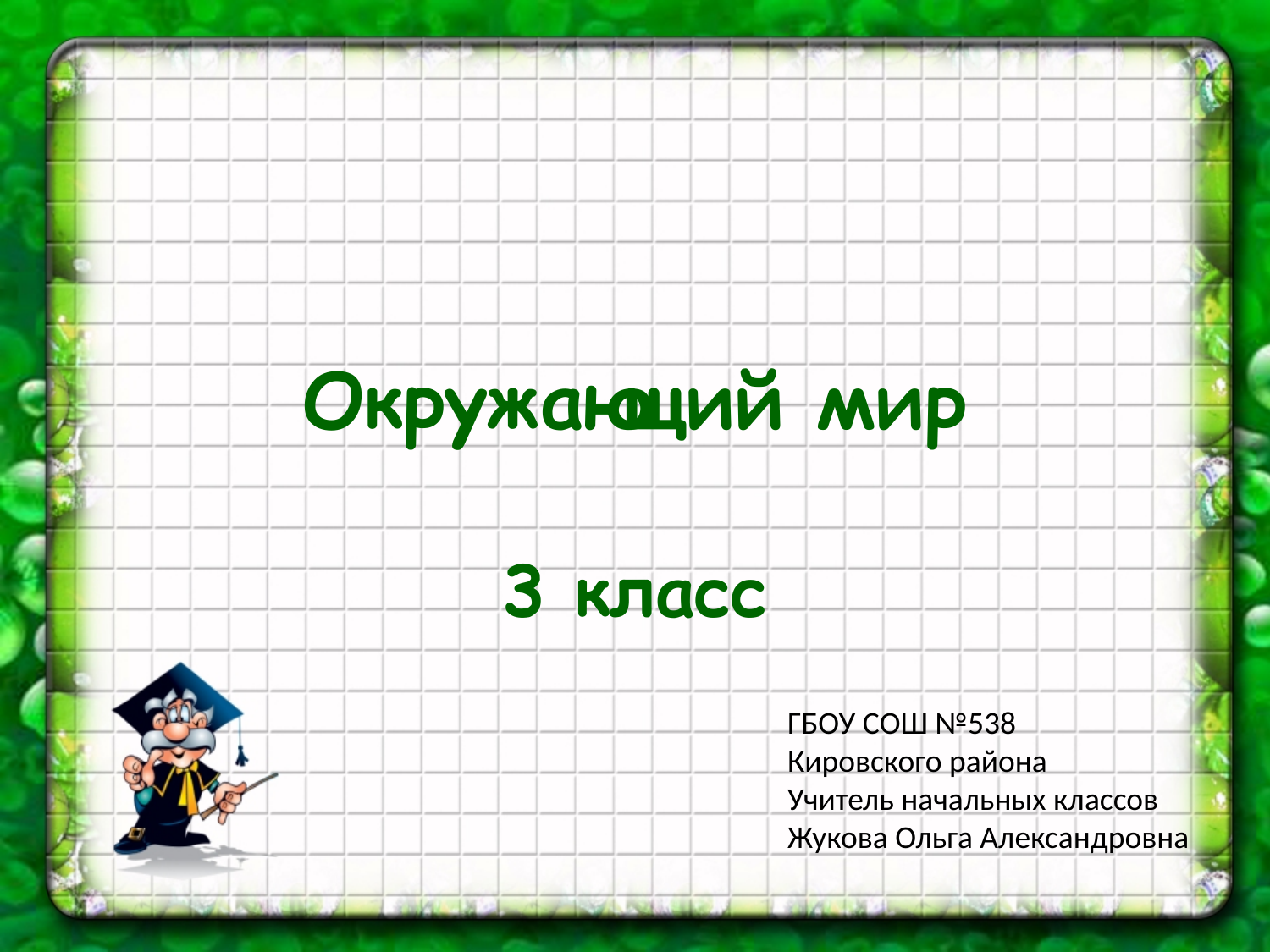

# Окружающий мир
3 класс
ГБОУ СОШ №538
Кировского района
Учитель начальных классов
Жукова Ольга Александровна